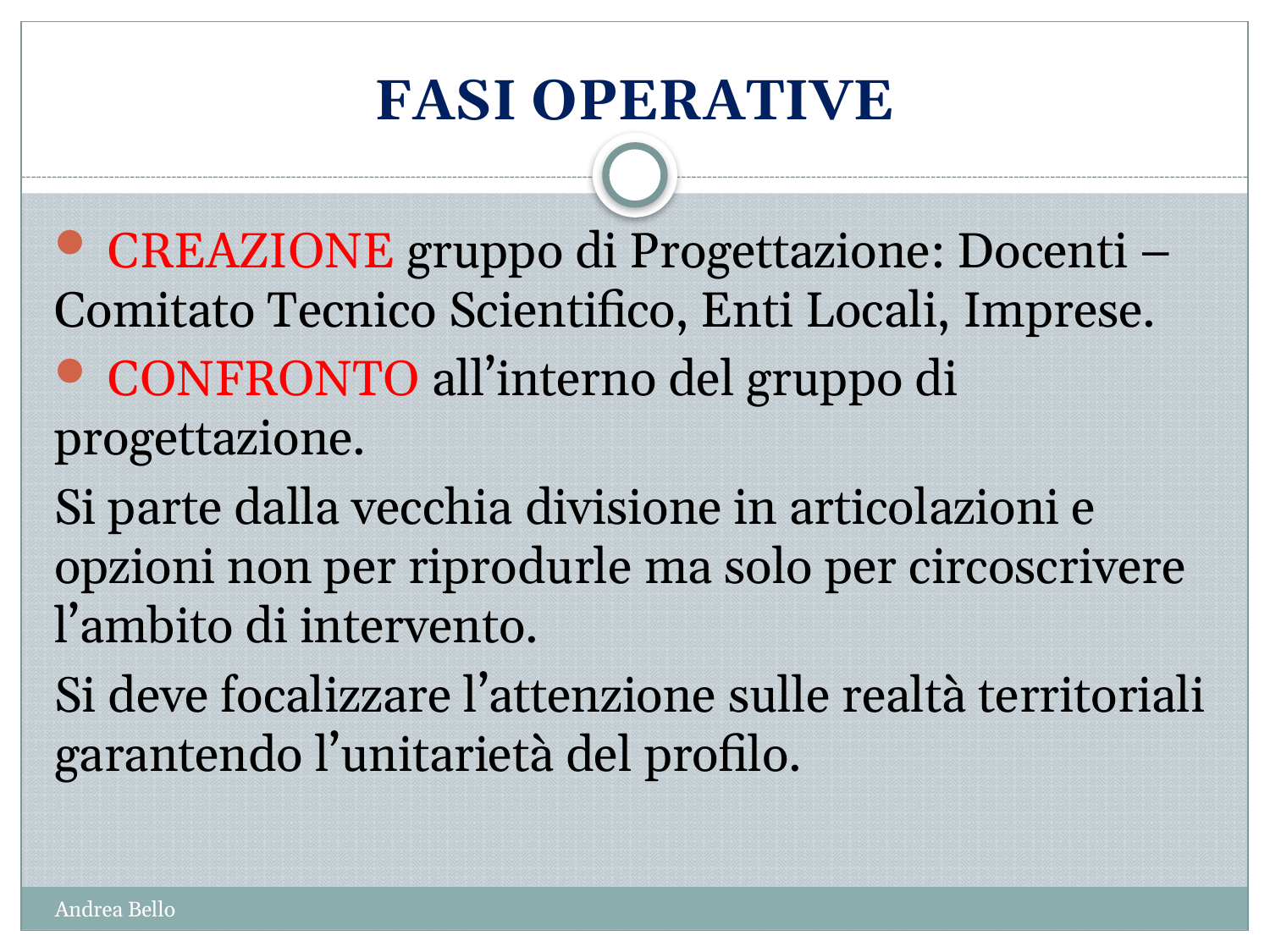

# FASI OPERATIVE
 CREAZIONE gruppo di Progettazione: Docenti – Comitato Tecnico Scientifico, Enti Locali, Imprese.
 CONFRONTO all’interno del gruppo di progettazione.
Si parte dalla vecchia divisione in articolazioni e opzioni non per riprodurle ma solo per circoscrivere l’ambito di intervento.
Si deve focalizzare l’attenzione sulle realtà territoriali garantendo l’unitarietà del profilo.

Andrea Bello